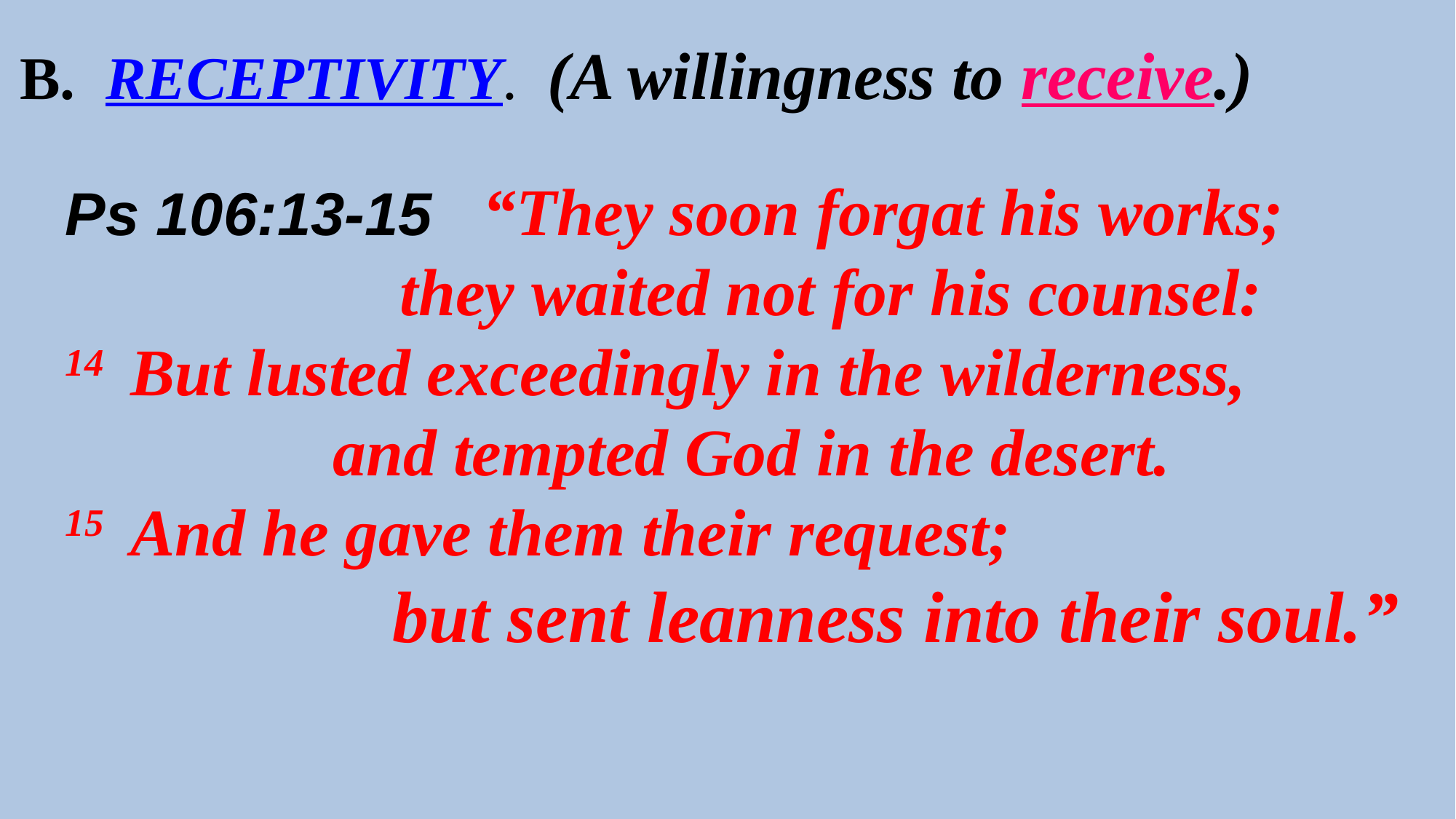

B.  RECEPTIVITY.  (A willingness to receive.)

Ps 106:13-15   “They soon forgat his works;
                    they waited not for his counsel:
14  But lusted exceedingly in the wilderness,
                and tempted God in the desert.
15  And he gave them their request;
                  but sent leanness into their soul.”